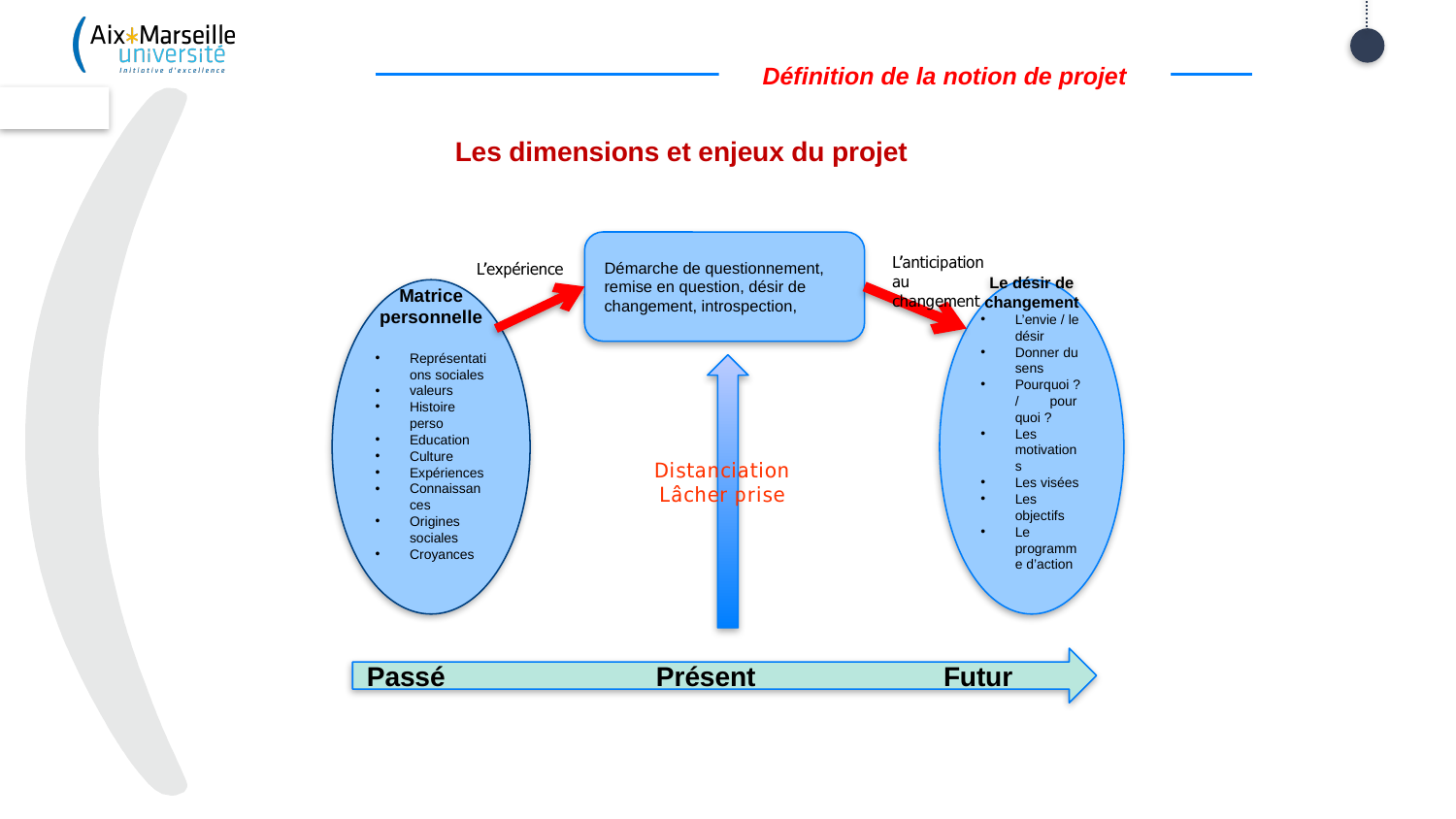

Définition de la notion de projet

Les dimensions et enjeux du projet

Démarche de questionnement, remise en question, désir de changement, introspection,
L’anticipation au changement
L’expérience

Matrice personnelle

Représentations sociales
valeurs
Histoire perso
Education
Culture
Expériences
Connaissances
Origines sociales
Croyances

Le désir de changement
L’envie / le désir
Donner du sens
Pourquoi ? /        pour quoi ?
Les motivations
Les visées
Les objectifs
Le programme d’action

Distanciation
Lâcher prise
Passé                            Présent                         Futur